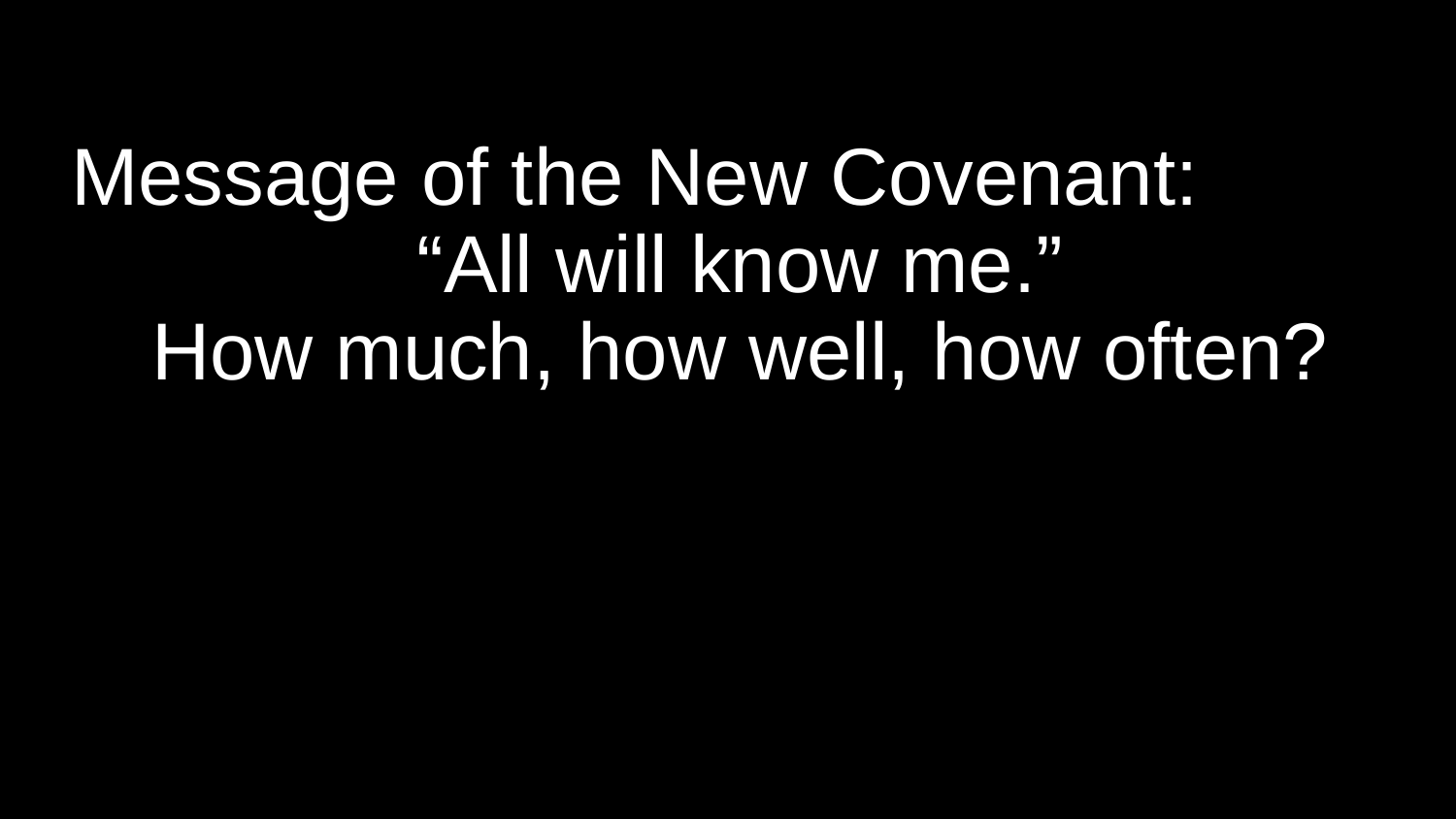

Message of the New Covenant:
“All will know me.”
How much, how well, how often?